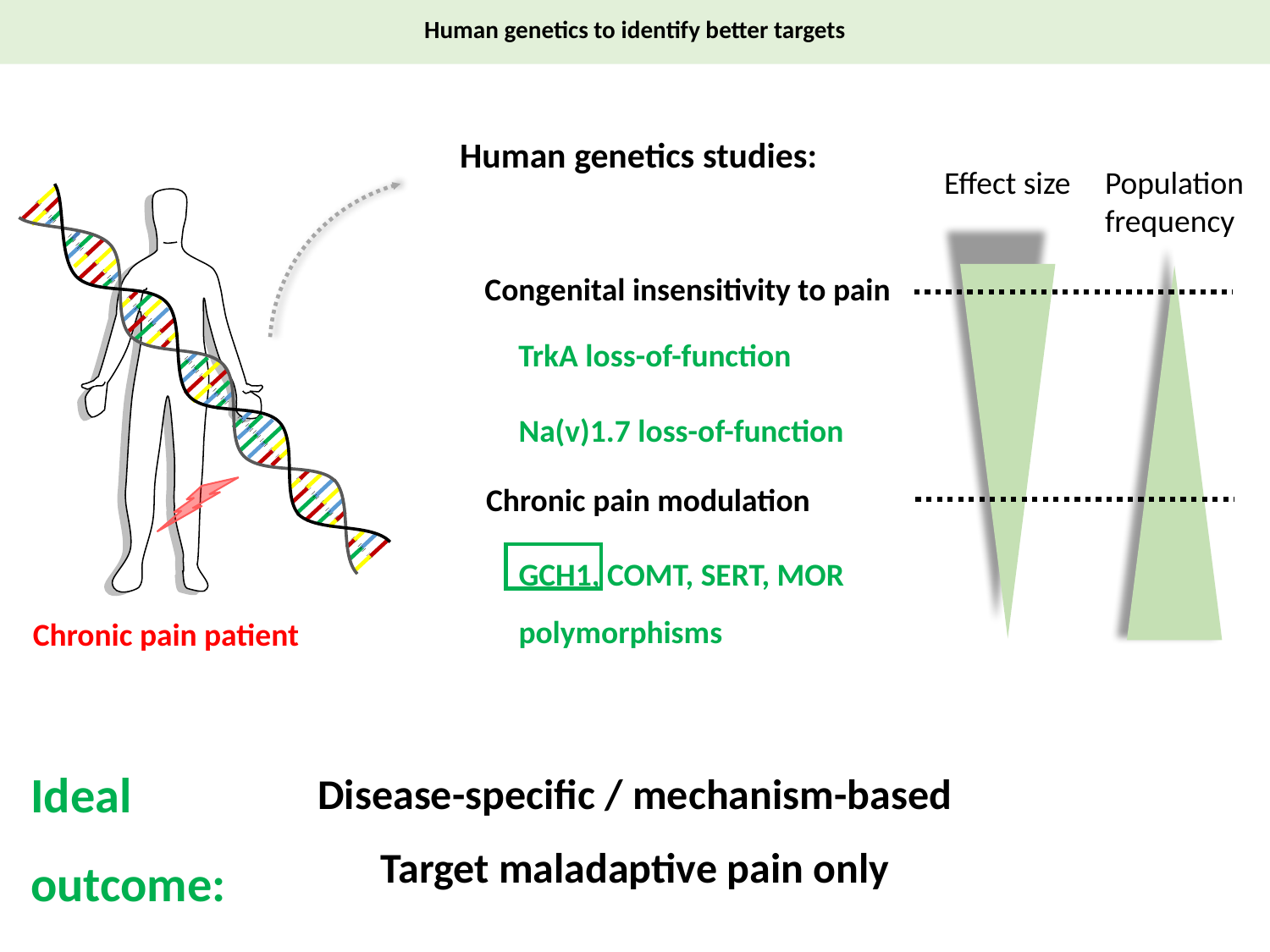

Human genetics to identify better targets
Human genetics studies:
Effect size
Population
frequency
Congenital insensitivity to pain

TrkA loss-of-function
Na(v)1.7 loss-of-function

Chronic pain modulation
GCH1, COMT, SERT, MOR
polymorphisms

Chronic pain patient

Ideal
outcome:
Disease-specific / mechanism-based
Target maladaptive pain only